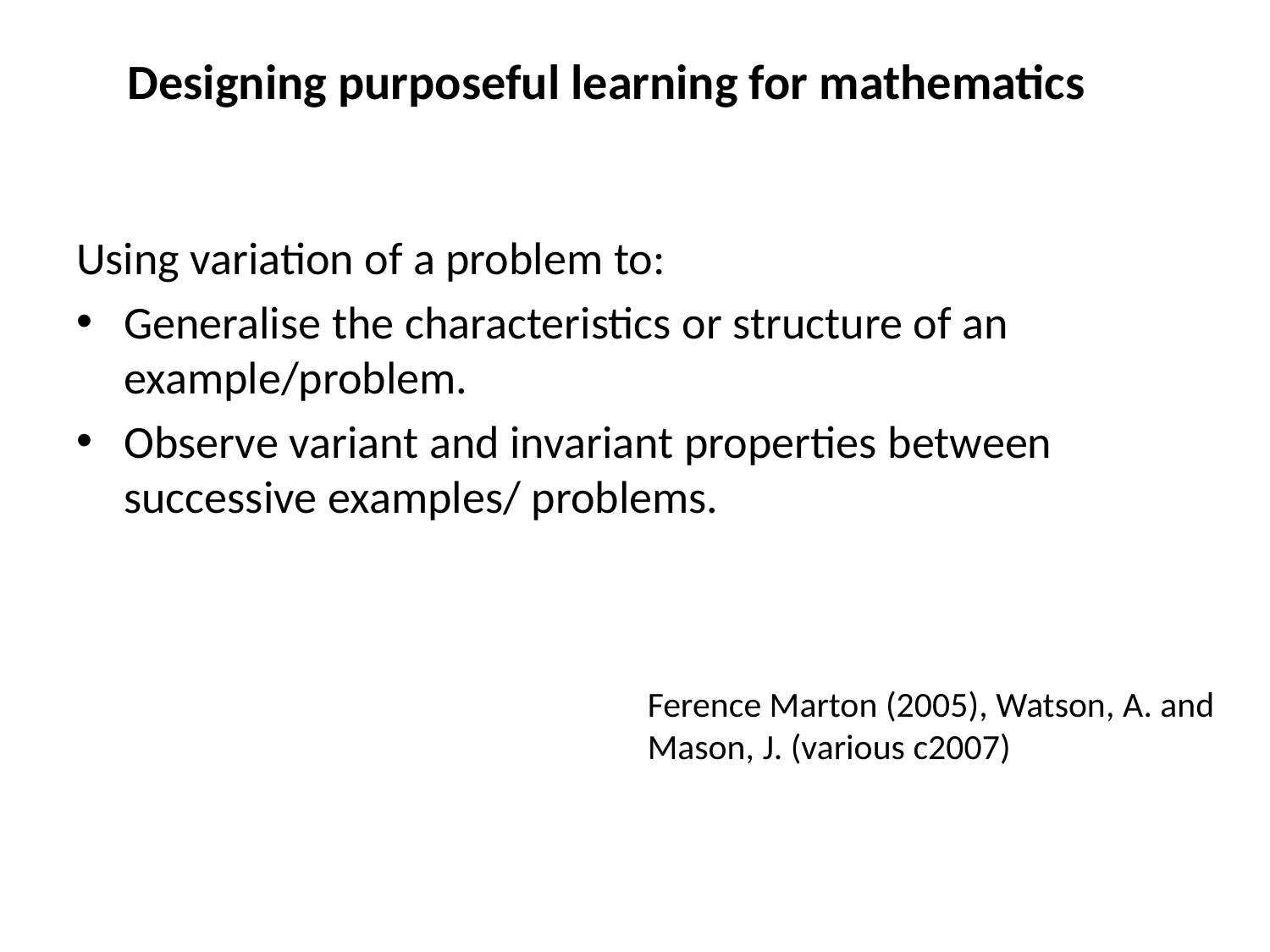

# Designing purposeful learning for mathematics
Using variation of a problem to:
Generalise the characteristics or structure of an example/problem.
Observe variant and invariant properties between successive examples/ problems.

Ference Marton (2005), Watson, A. and Mason, J. (various c2007)